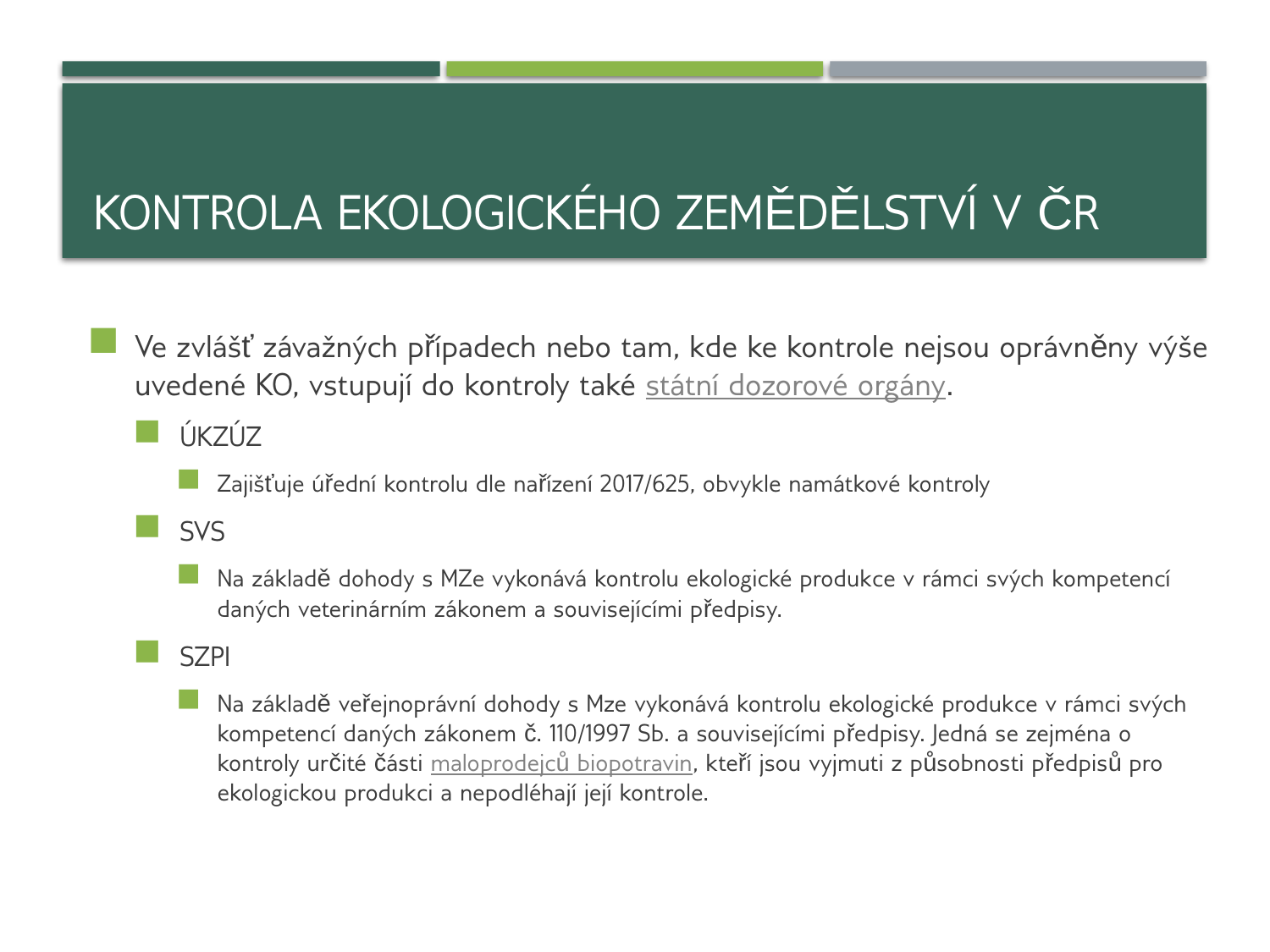

# Kontrola ekologického zemědělství v čr
Ve zvlášť závažných případech nebo tam, kde ke kontrole nejsou oprávněny výše uvedené KO, vstupují do kontroly také státní dozorové orgány.
ÚKZÚZ
Zajišťuje úřední kontrolu dle nařízení 2017/625, obvykle namátkové kontroly
SVS
Na základě dohody s MZe vykonává kontrolu ekologické produkce v rámci svých kompetencí daných veterinárním zákonem a souvisejícími předpisy.
SZPI
Na základě veřejnoprávní dohody s Mze vykonává kontrolu ekologické produkce v rámci svých kompetencí daných zákonem č. 110/1997 Sb. a souvisejícími předpisy. Jedná se zejména o kontroly určité části maloprodejců biopotravin, kteří jsou vyjmuti z působnosti předpisů pro ekologickou produkci a nepodléhají její kontrole.